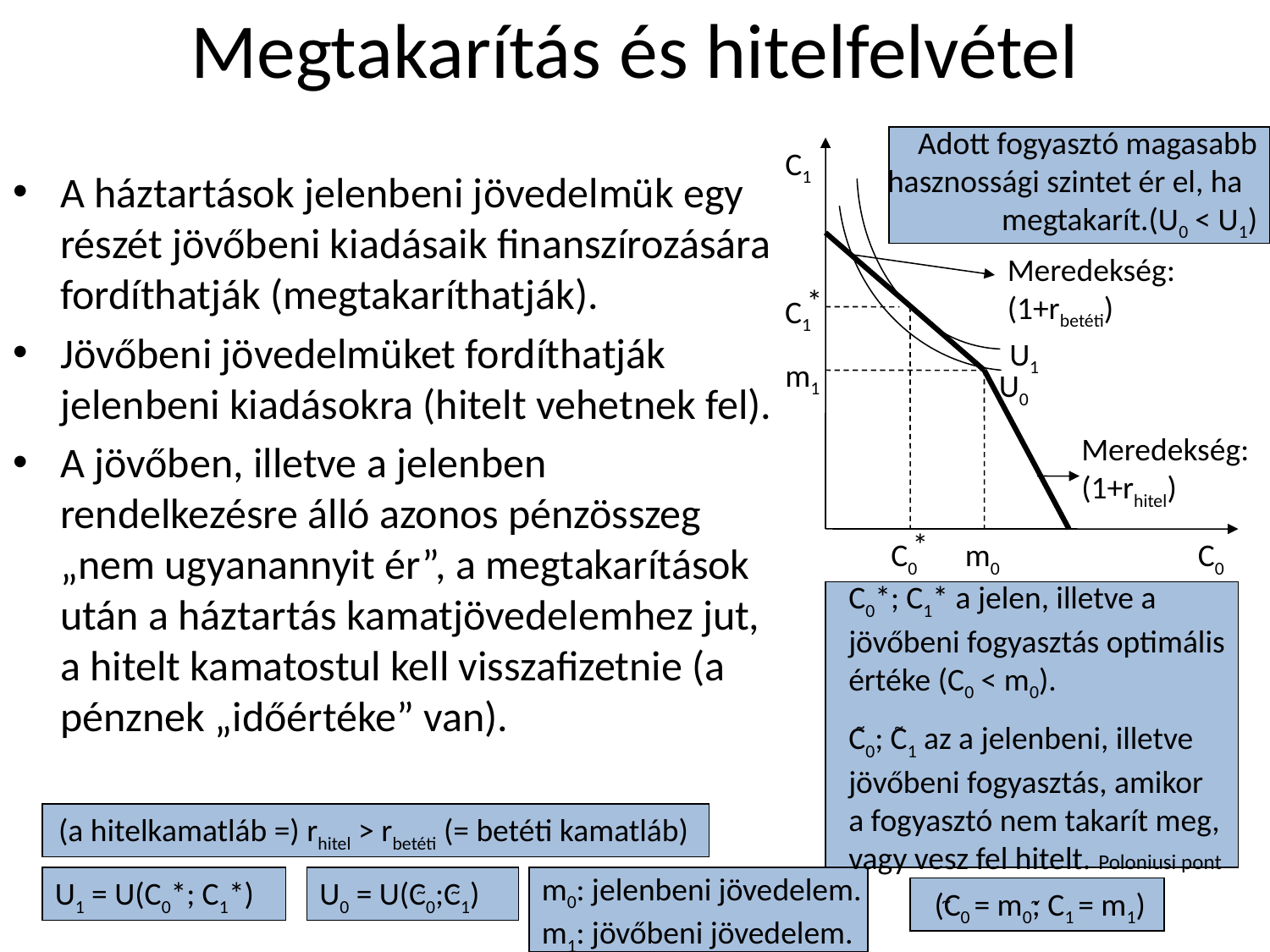

# Megtakarítás és hitelfelvétel
Adott fogyasztó magasabb hasznossági szintet ér el, ha   megtakarít.(U0 < U1)

C1

A háztartások jelenbeni jövedelmük egy részét jövőbeni kiadásaik finanszírozására fordíthatják (megtakaríthatják).
Jövőbeni jövedelmüket fordíthatják jelenbeni kiadásokra (hitelt vehetnek fel).
A jövőben, illetve a jelenben rendelkezésre álló azonos pénzösszeg „nem ugyanannyit ér”, a megtakarítások után a háztartás kamatjövedelemhez jut, a hitelt kamatostul kell visszafizetnie (a pénznek „időértéke” van).

Meredekség: (1+rbetéti)

   *
C1

U1
m1
U0

Meredekség: (1+rhitel)

   *

C0
m0
C0
C0*; C1* a jelen, illetve a jövőbeni fogyasztás optimális értéke (C0 < m0).
C0; C1 az a jelenbeni, illetve jövőbeni fogyasztás, amikor a fogyasztó nem takarít meg, vagy vesz fel hitelt. Poloniusi pont

  ~       ~
  (a hitelkamatláb =) rhitel > rbetéti (= betéti kamatláb)

m0: jelenbeni jövedelem. m1: jövőbeni jövedelem.

U1 = U(C0*; C1*)

U0 = U(C0;C1)

 ~      ~

(C0 = m0; C1 = m1)
 ~                   ~